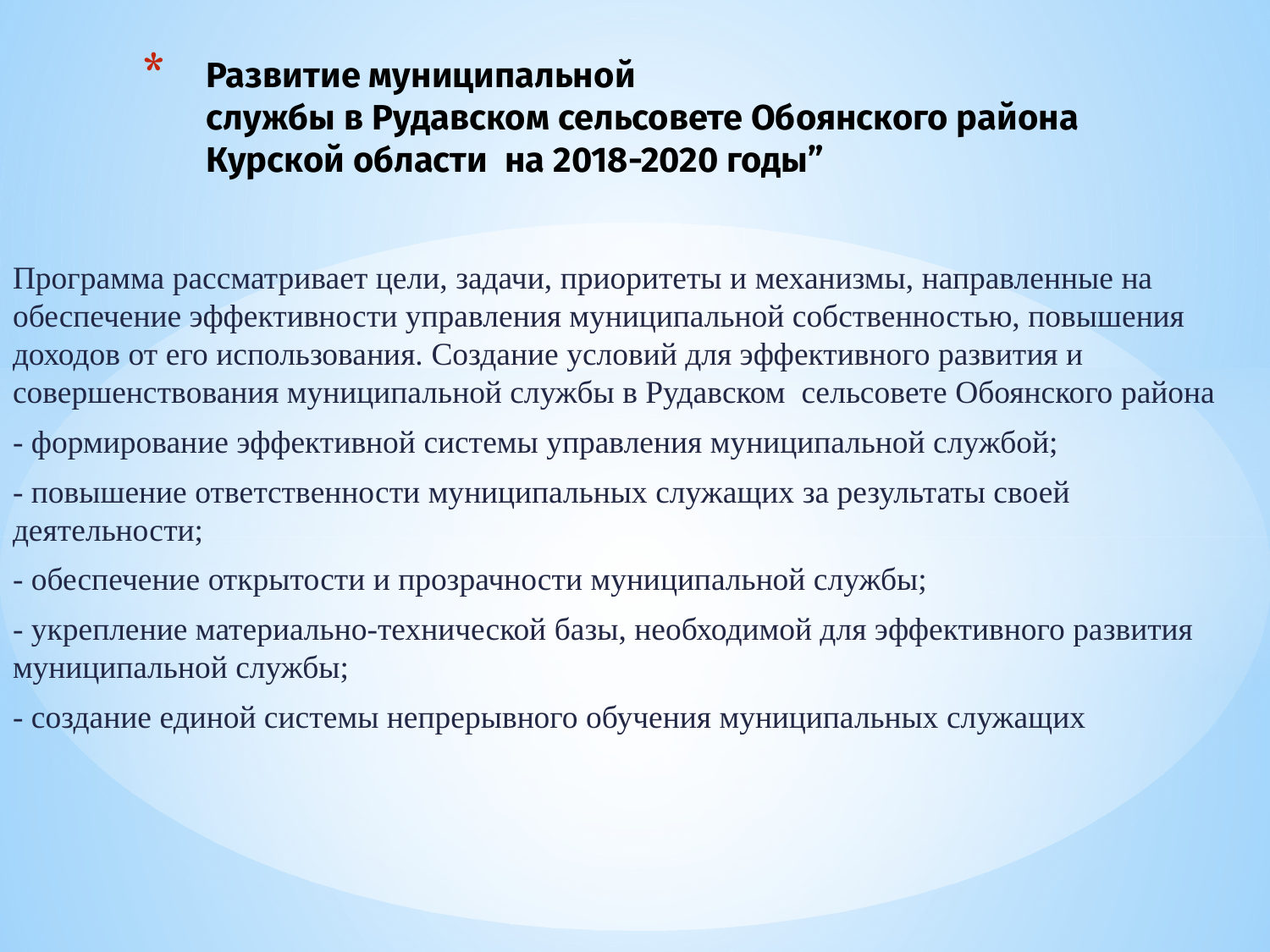

# Развитие муниципальной службы в Рудавском сельсовете Обоянского района Курской области  на 2018-2020 годы”
Программа рассматривает цели, задачи, приоритеты и механизмы, направленные на обеспечение эффективности управления муниципальной собственностью, повышения доходов от его использования. Создание условий для эффективного развития и совершенствования муниципальной службы в Рудавском  сельсовете Обоянского района
- формирование эффективной системы управления муниципальной службой;
- повышение ответственности муниципальных служащих за результаты своей деятельности;
- обеспечение открытости и прозрачности муниципальной службы;
- укрепление материально-технической базы, необходимой для эффективного развития муниципальной службы;
- создание единой системы непрерывного обучения муниципальных служащих